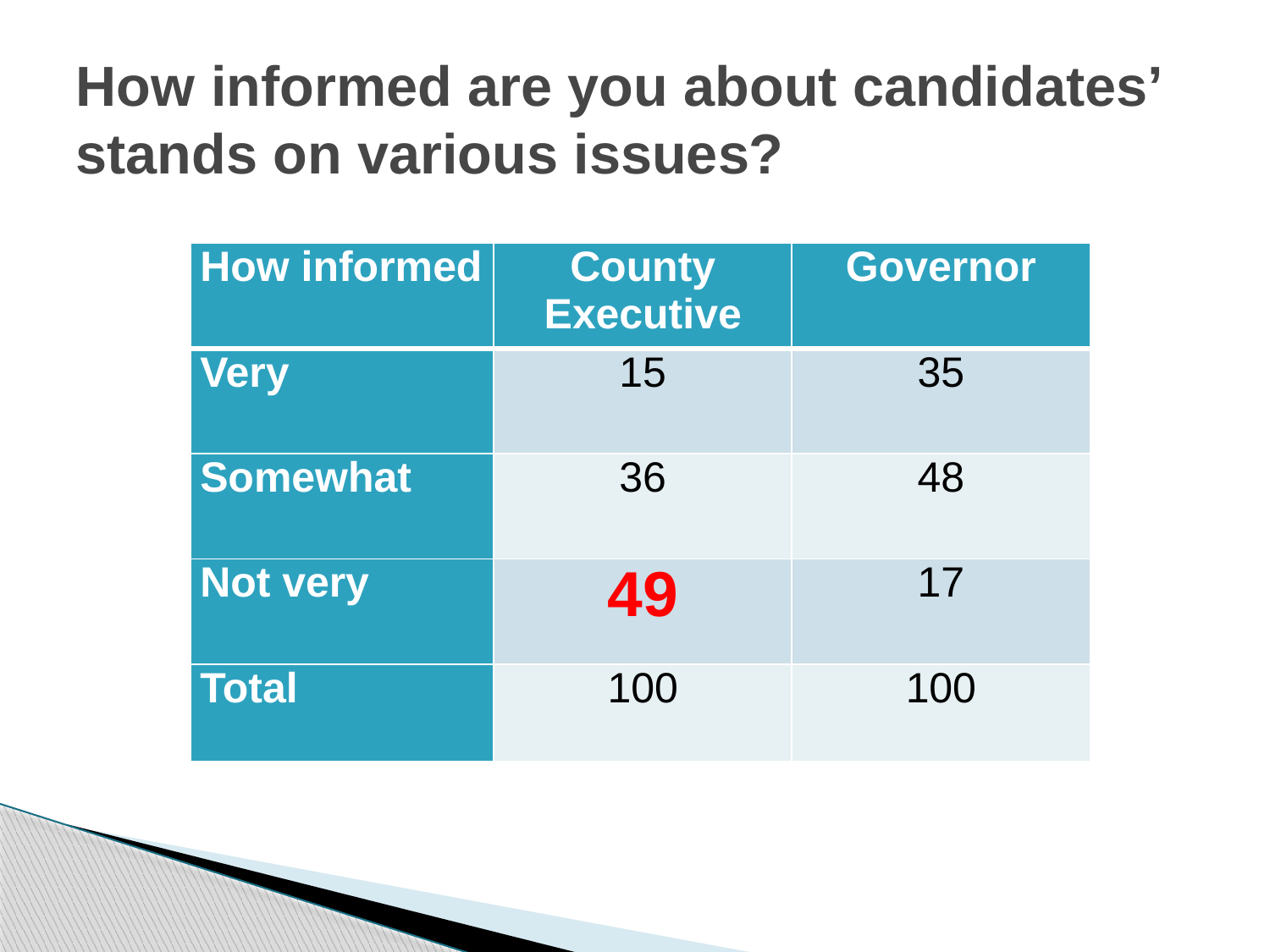

# How informed are you about candidates’ stands on various issues?
| How informed | County Executive | Governor |
| --- | --- | --- |
| Very | 15 | 35 |
| Somewhat | 36 | 48 |
| Not very | 49 | 17 |
| Total | 100 | 100 |